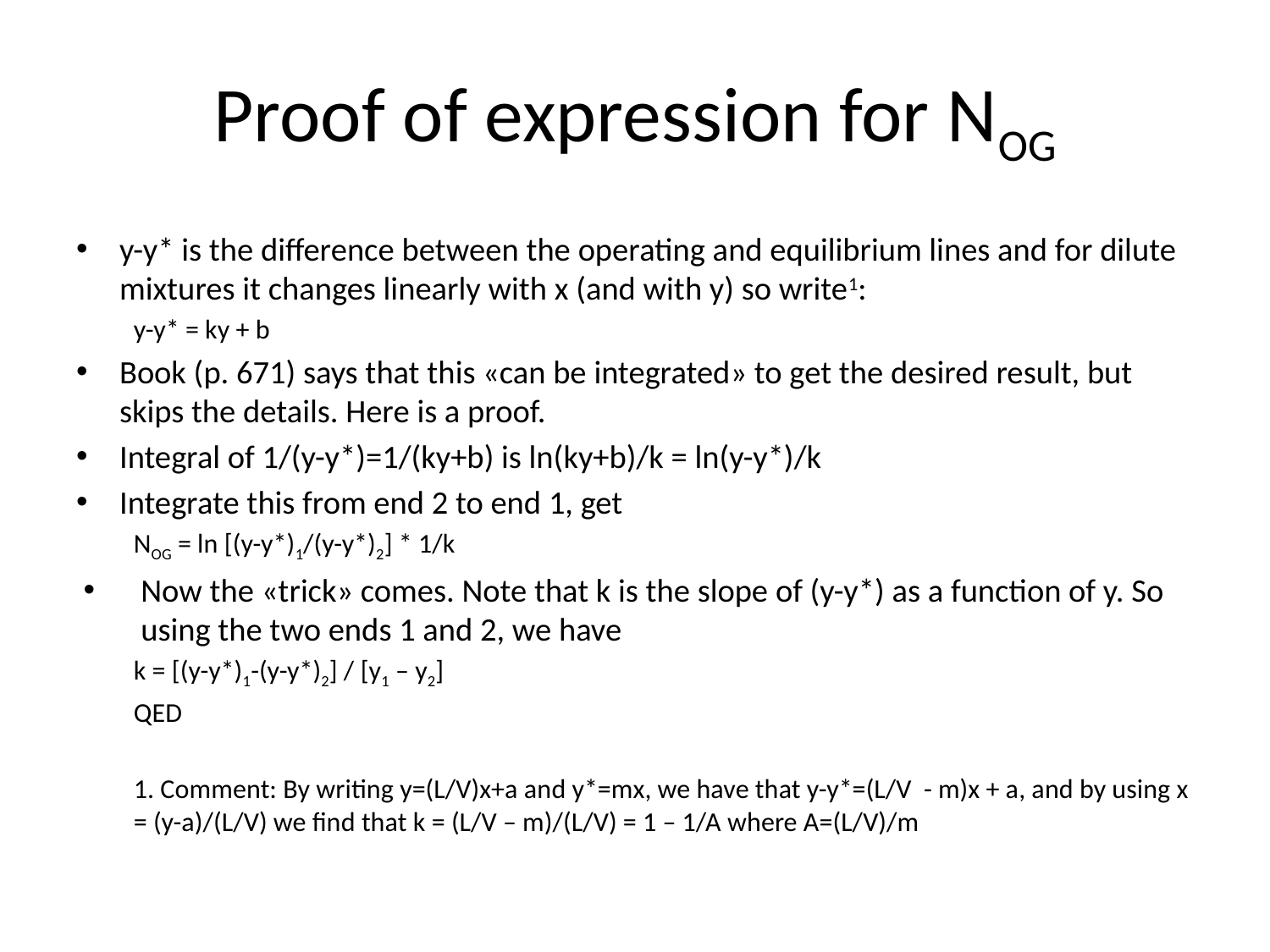

# Proof of expression for NOG
y-y* is the difference between the operating and equilibrium lines and for dilute mixtures it changes linearly with x (and with y) so write1:
	y-y* = ky + b
Book (p. 671) says that this «can be integrated» to get the desired result, but skips the details. Here is a proof.
Integral of 1/(y-y*)=1/(ky+b) is ln(ky+b)/k = ln(y-y*)/k
Integrate this from end 2 to end 1, get
	NOG = ln [(y-y*)1/(y-y*)2] * 1/k
Now the «trick» comes. Note that k is the slope of (y-y*) as a function of y. So using the two ends 1 and 2, we have
	k = [(y-y*)1-(y-y*)2] / [y1 – y2]
QED

1. Comment: By writing y=(L/V)x+a and y*=mx, we have that y-y*=(L/V  - m)x + a, and by using x = (y-a)/(L/V) we find that k = (L/V – m)/(L/V) = 1 – 1/A where A=(L/V)/m